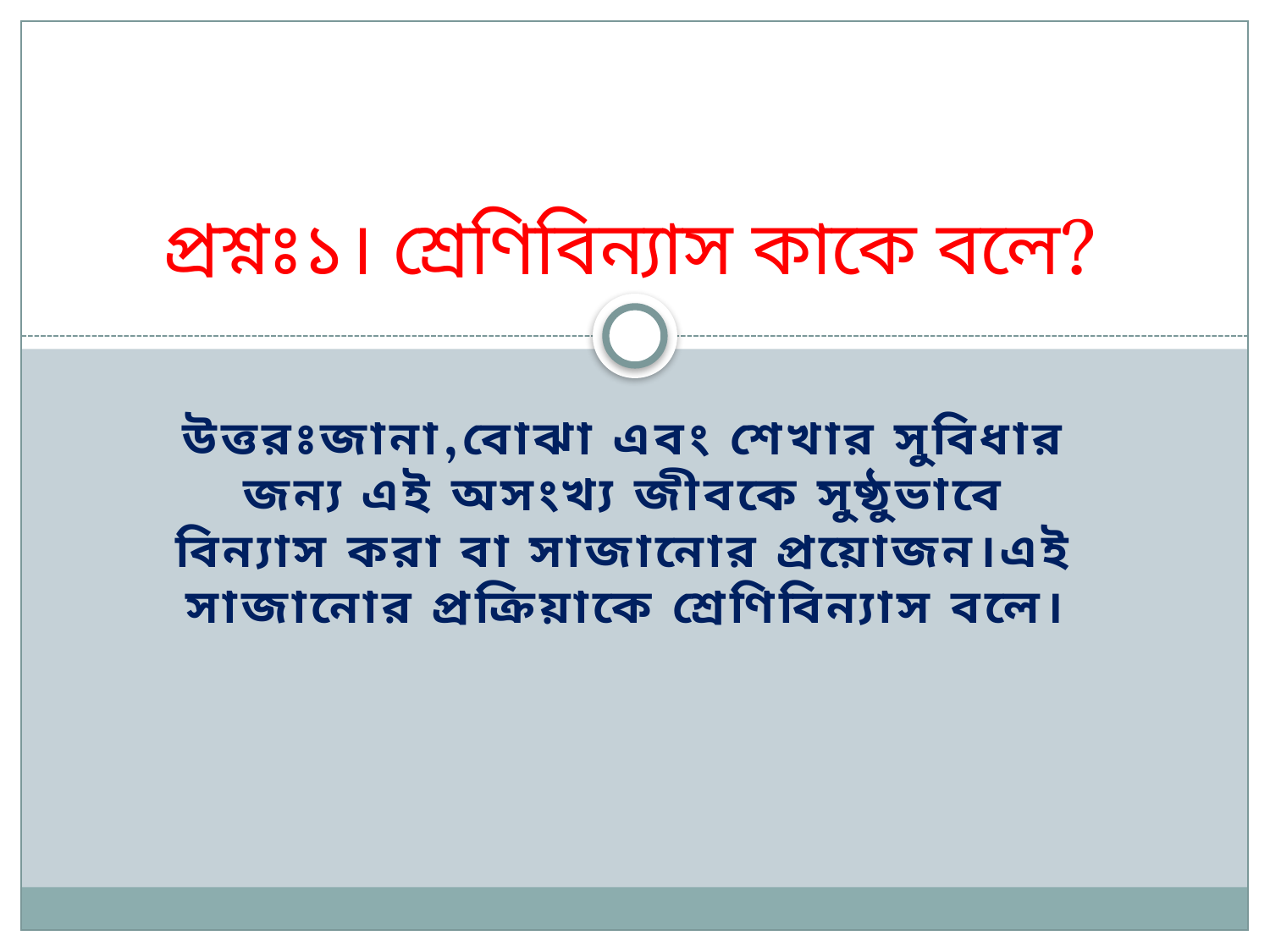

# প্রশ্নঃ১। শ্রেণিবিন্যাস কাকে বলে?
উত্তরঃজানা,বোঝা এবং শেখার সুবিধার জন্য এই অসংখ্য জীবকে সুষ্ঠুভাবে বিন্যাস করা বা সাজানোর প্রয়োজন।এই সাজানোর প্রক্রিয়াকে শ্রেণিবিন্যাস বলে।